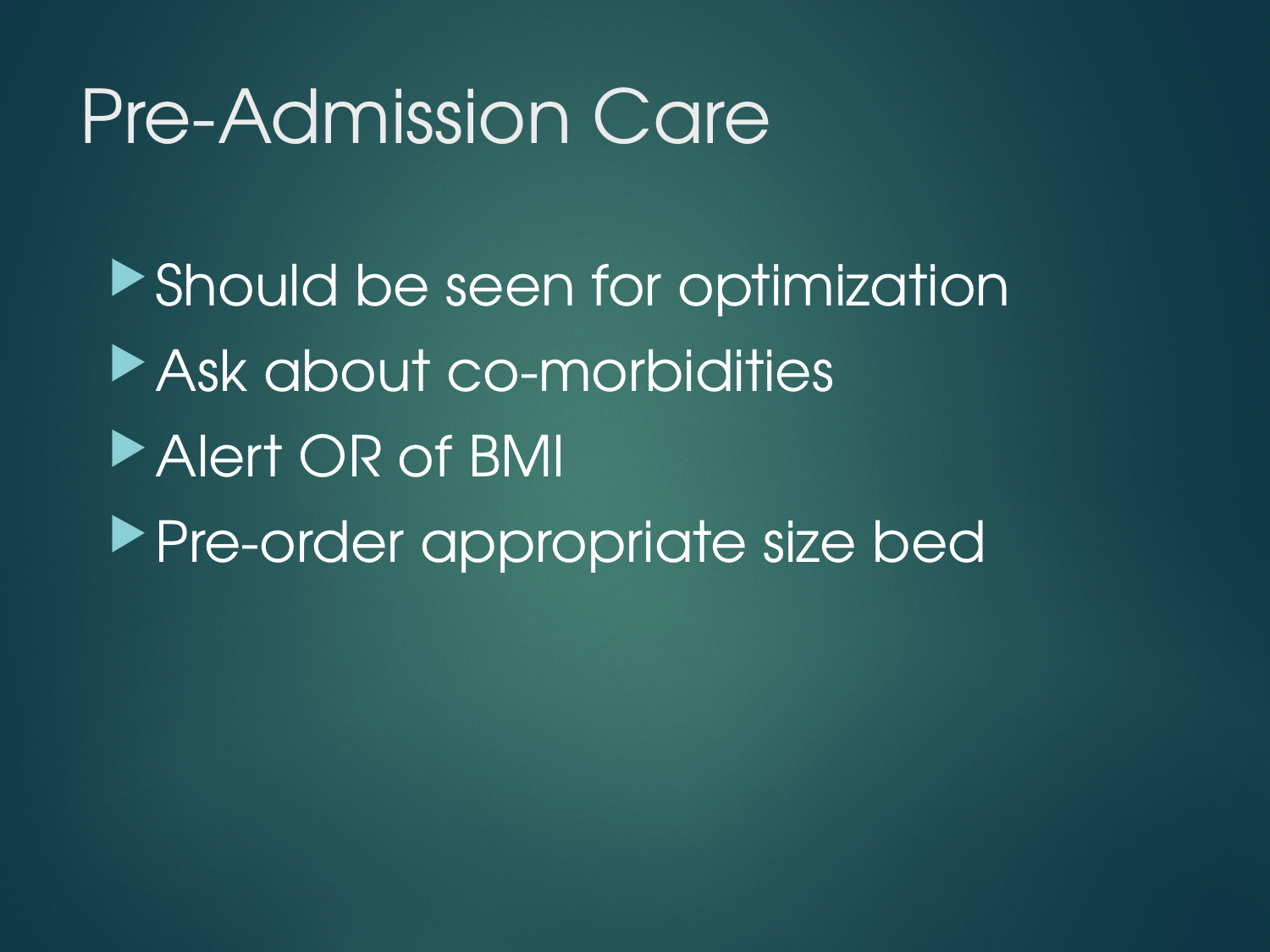

# Pre-Admission Care
Should be seen for optimization
Ask about co-morbidities
Alert OR of BMI
Pre-order appropriate size bed